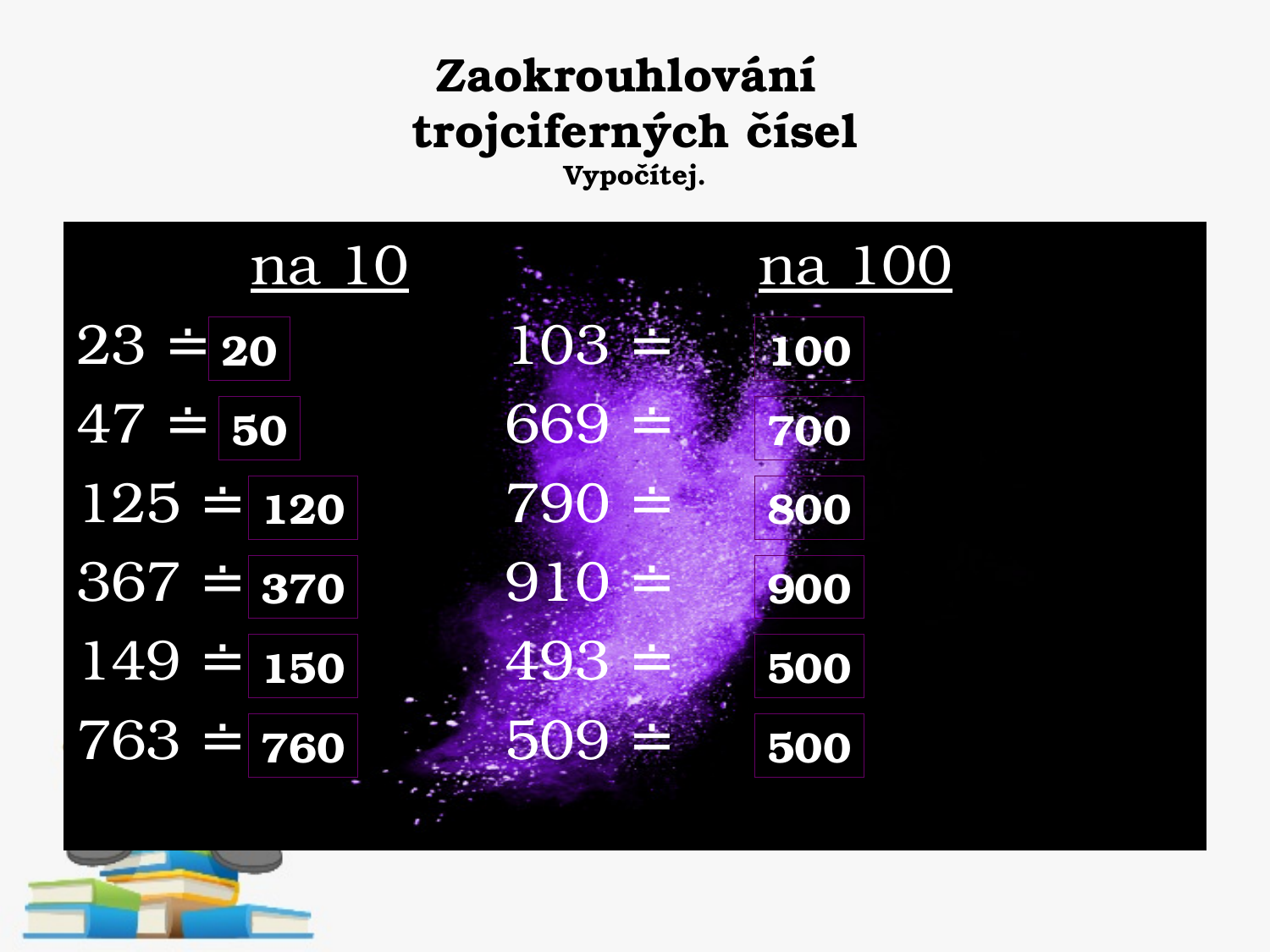

# Zaokrouhlování trojciferných čísel Vypočítej.
		na 10			na 100
23 ≐			103 ≐
47 ≐			669 ≐
125 ≐			790 ≐
367 ≐			910 ≐
149 ≐			493 ≐
763 ≐			509 ≐
20
100
50
700
120
800
370
900
150
500
760
500